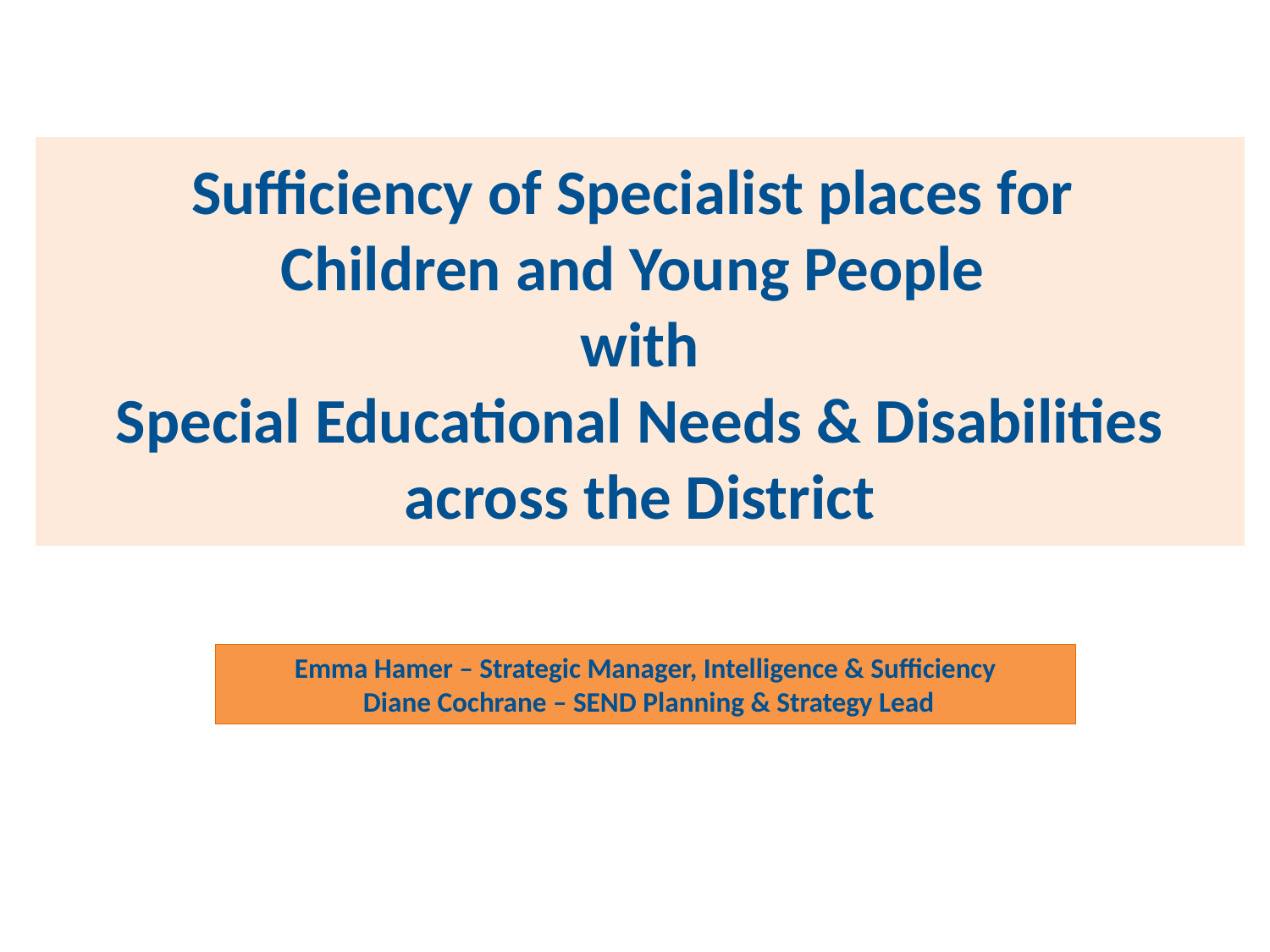

# Sufficiency of Specialist places for Children and Young People with Special Educational Needs & Disabilities across the District
Emma Hamer – Strategic Manager, Intelligence & Sufficiency
 Diane Cochrane – SEND Planning & Strategy Lead